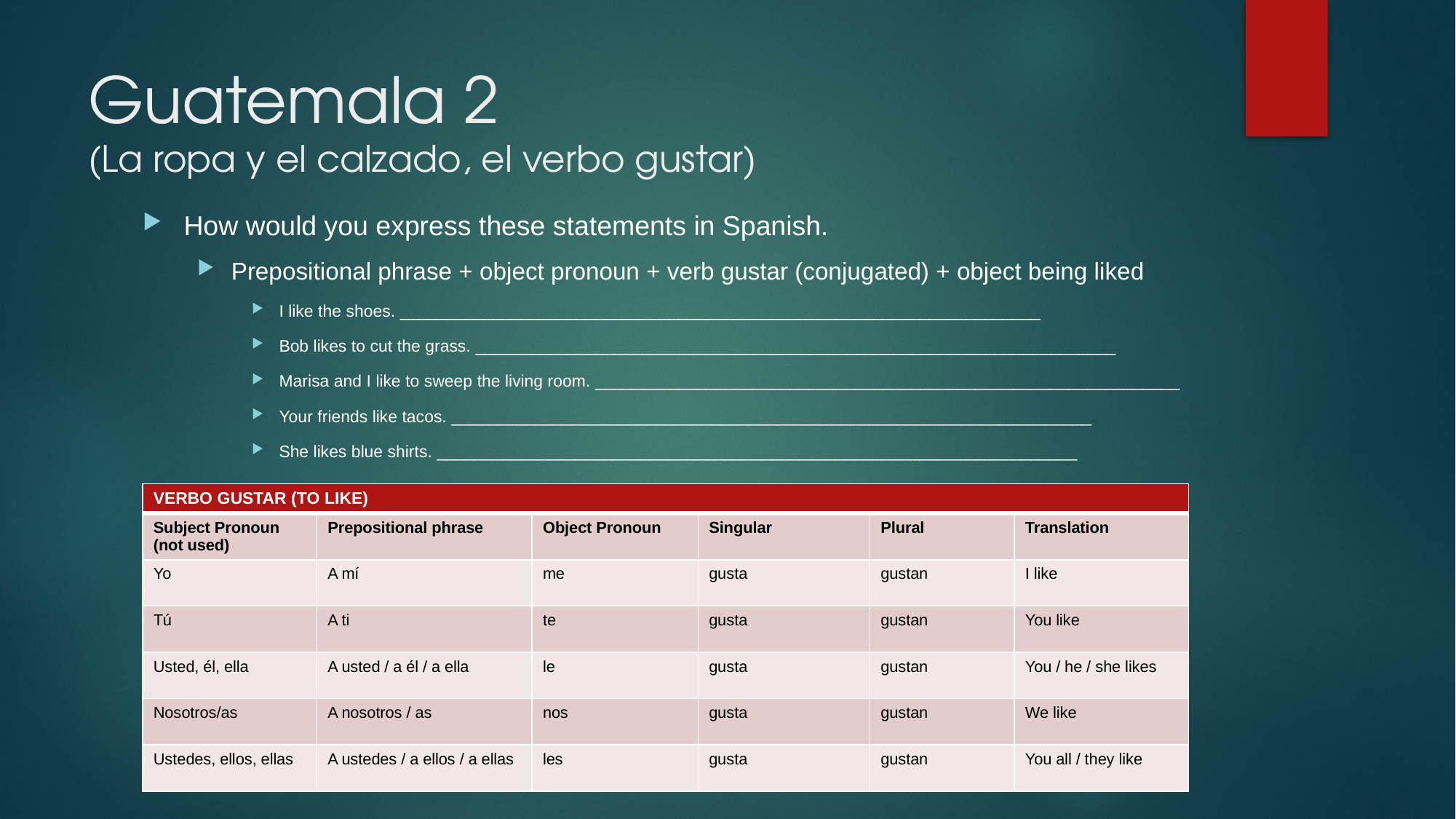

# Guatemala 2 (La ropa y el calzado, el verbo gustar)
How would you express these statements in Spanish.
Prepositional phrase + object pronoun + verb gustar (conjugated) + object being liked
I like the shoes. _____________________________________________________________________
Bob likes to cut the grass. _____________________________________________________________________
Marisa and I like to sweep the living room. _______________________________________________________________
Your friends like tacos. _____________________________________________________________________
She likes blue shirts. _____________________________________________________________________

| VERBO GUSTAR (TO LIKE) |  |  |  |  |  |
| --- | --- | --- | --- | --- | --- |
| Subject Pronoun (not used) | Prepositional phrase | Object Pronoun | Singular | Plural | Translation |
| Yo | A mí | me | gusta | gustan | I like |
| Tú | A ti | te | gusta | gustan | You like |
| Usted, él, ella | A usted / a él / a ella | le | gusta | gustan | You / he / she likes |
| Nosotros/as | A nosotros / as | nos | gusta | gustan | We like |
| Ustedes, ellos, ellas | A ustedes / a ellos / a ellas | les | gusta | gustan | You all / they like |